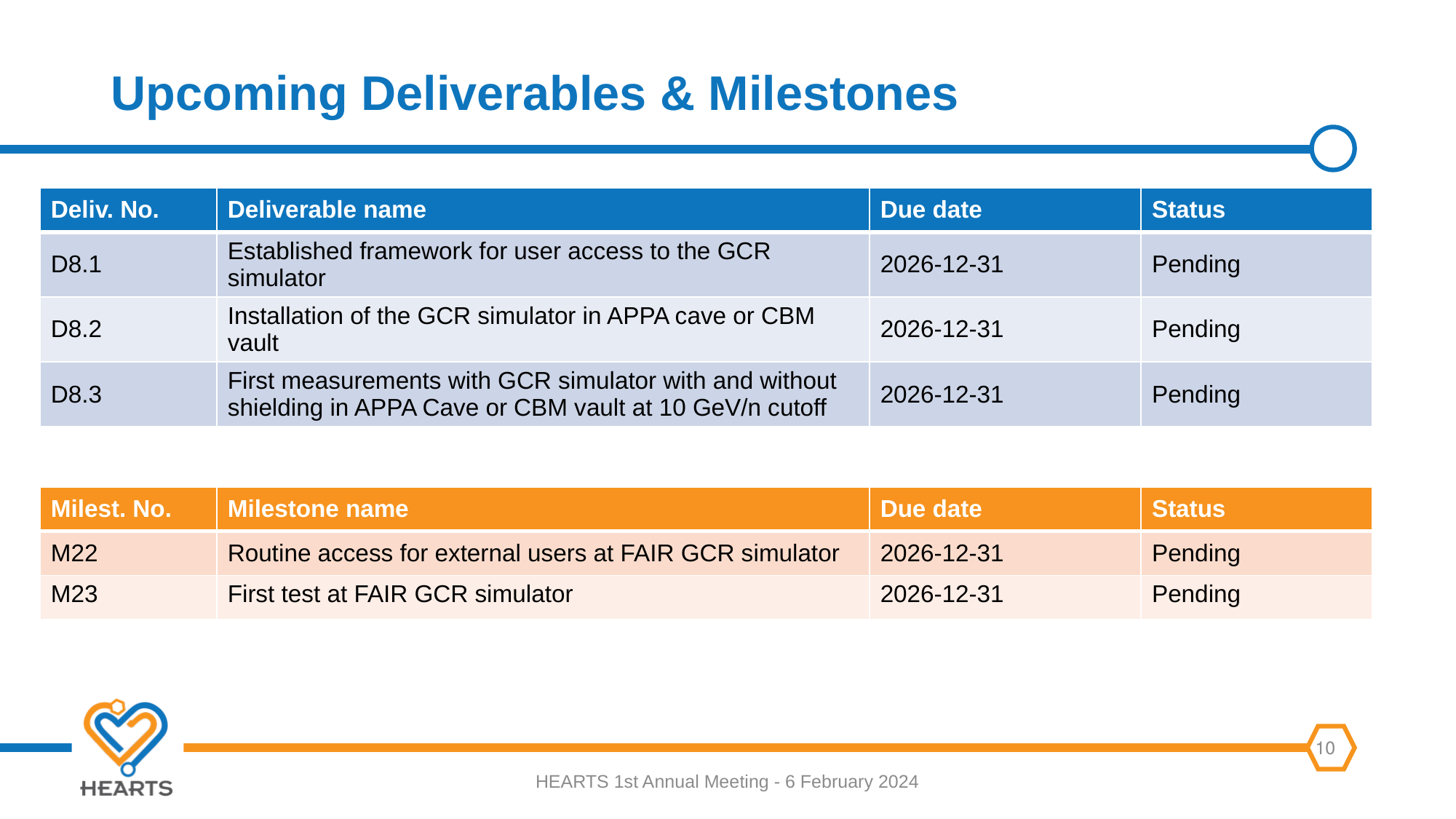

# Upcoming Deliverables & Milestones
| Deliv. No. | Deliverable name | Due date | Status |
| --- | --- | --- | --- |
| D8.1 | Established framework for user access to the GCR simulator | 2026-12-31 | Pending |
| D8.2 | Installation of the GCR simulator in APPA cave or CBM vault | 2026-12-31 | Pending |
| D8.3 | First measurements with GCR simulator with and without shielding in APPA Cave or CBM vault at 10 GeV/n cutoff | 2026-12-31 | Pending |
| Milest. No. | Milestone name | Due date | Status |
| --- | --- | --- | --- |
| M22 | Routine access for external users at FAIR GCR simulator | 2026-12-31 | Pending |
| M23 | First test at FAIR GCR simulator | 2026-12-31 | Pending |
HEARTS 1st Annual Meeting - 6 February 2024